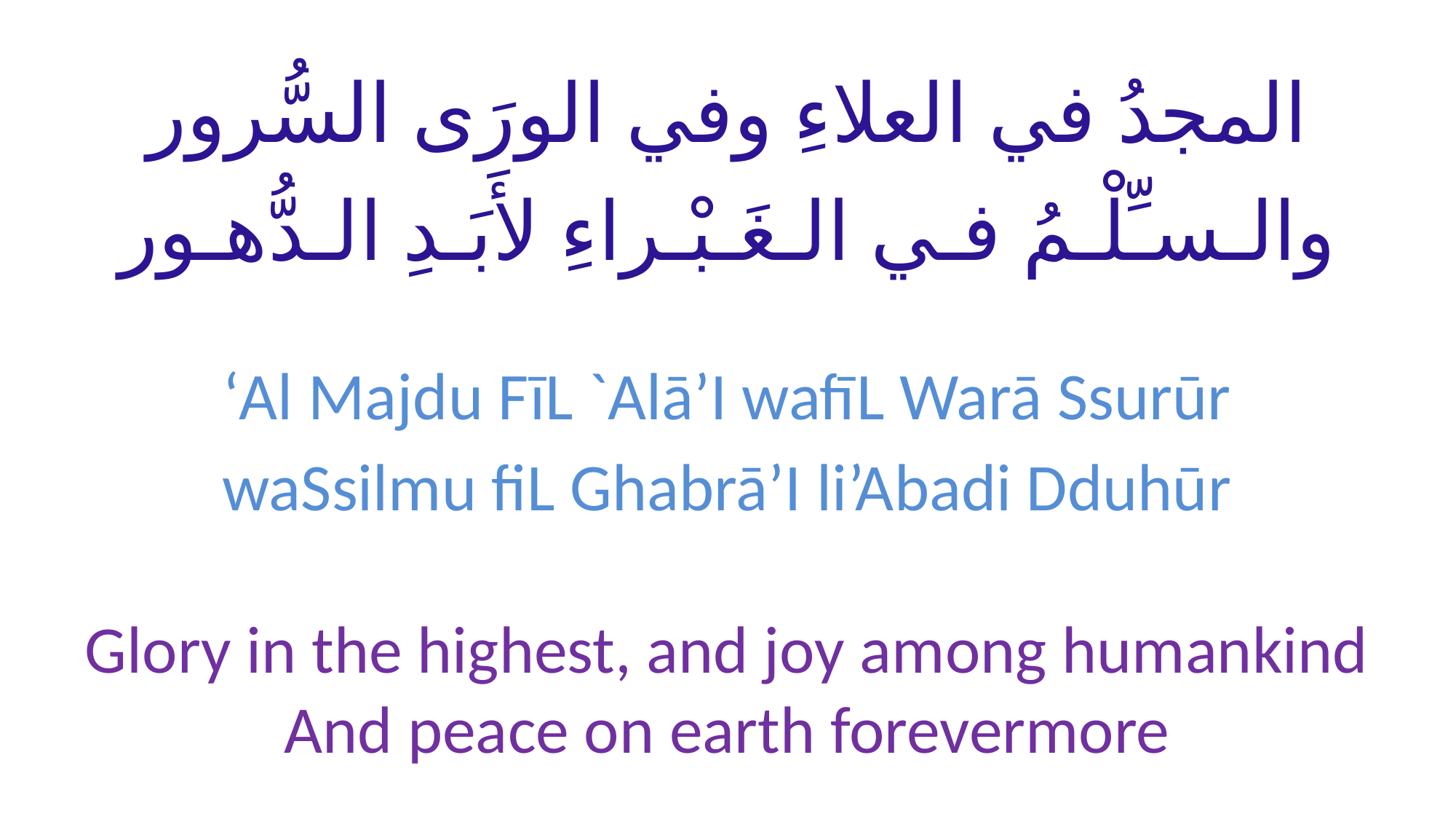

# المجدُ في العلاءِ وفي الورَى السُّرور والـسـِّلْـمُ فـي الـغَـبْـراءِ لأَبَـدِ الـدُّهـور
‘Al Majdu FīL `Alā’I wafīL Warā Ssurūr
waSsilmu fiL Ghabrā’I li’Abadi Dduhūr
Glory in the highest, and joy among humankind
And peace on earth forevermore